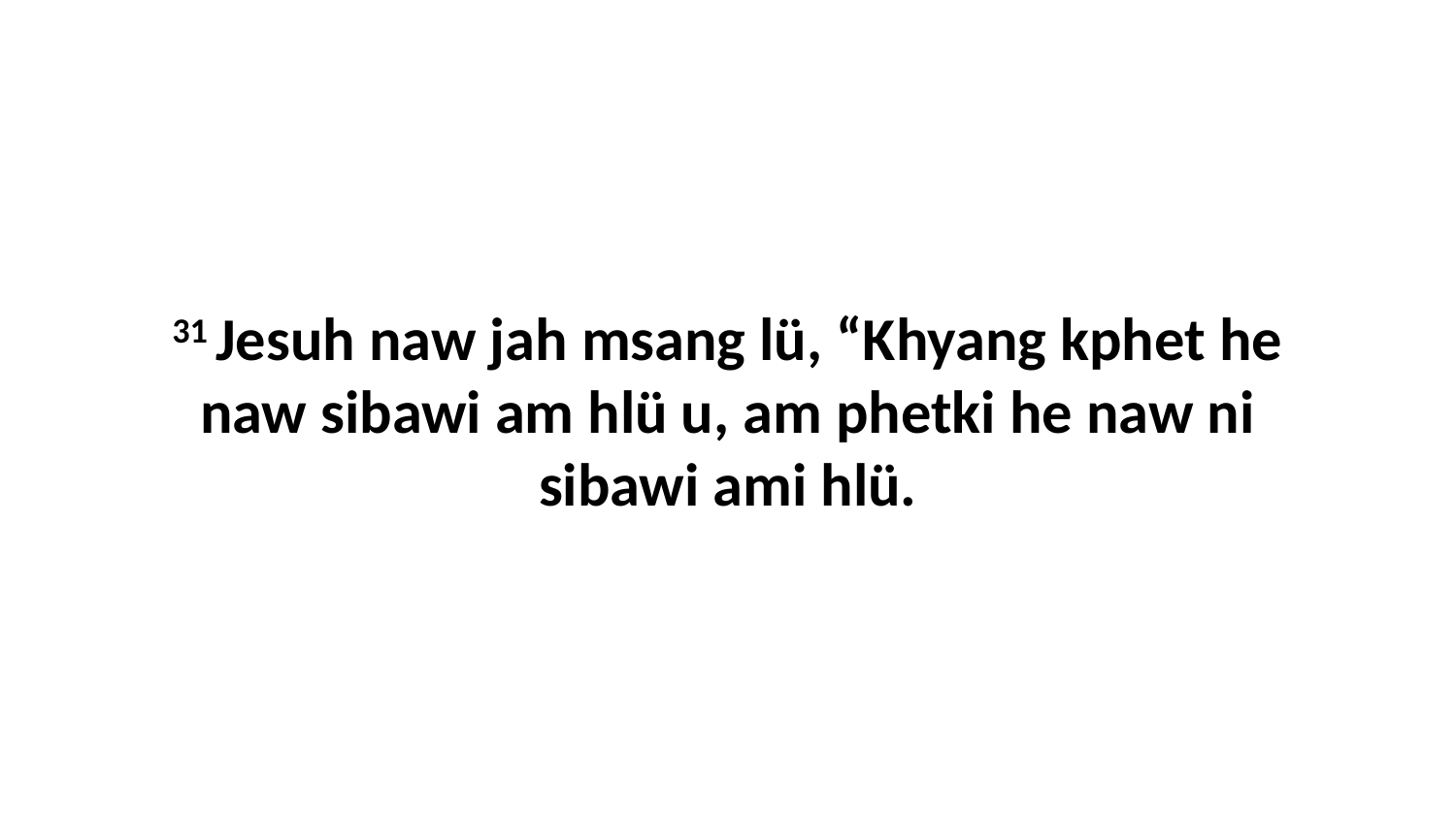

31 Jesuh naw jah msang lü, “Khyang kphet he naw sibawi am hlü u, am phetki he naw ni sibawi ami hlü.